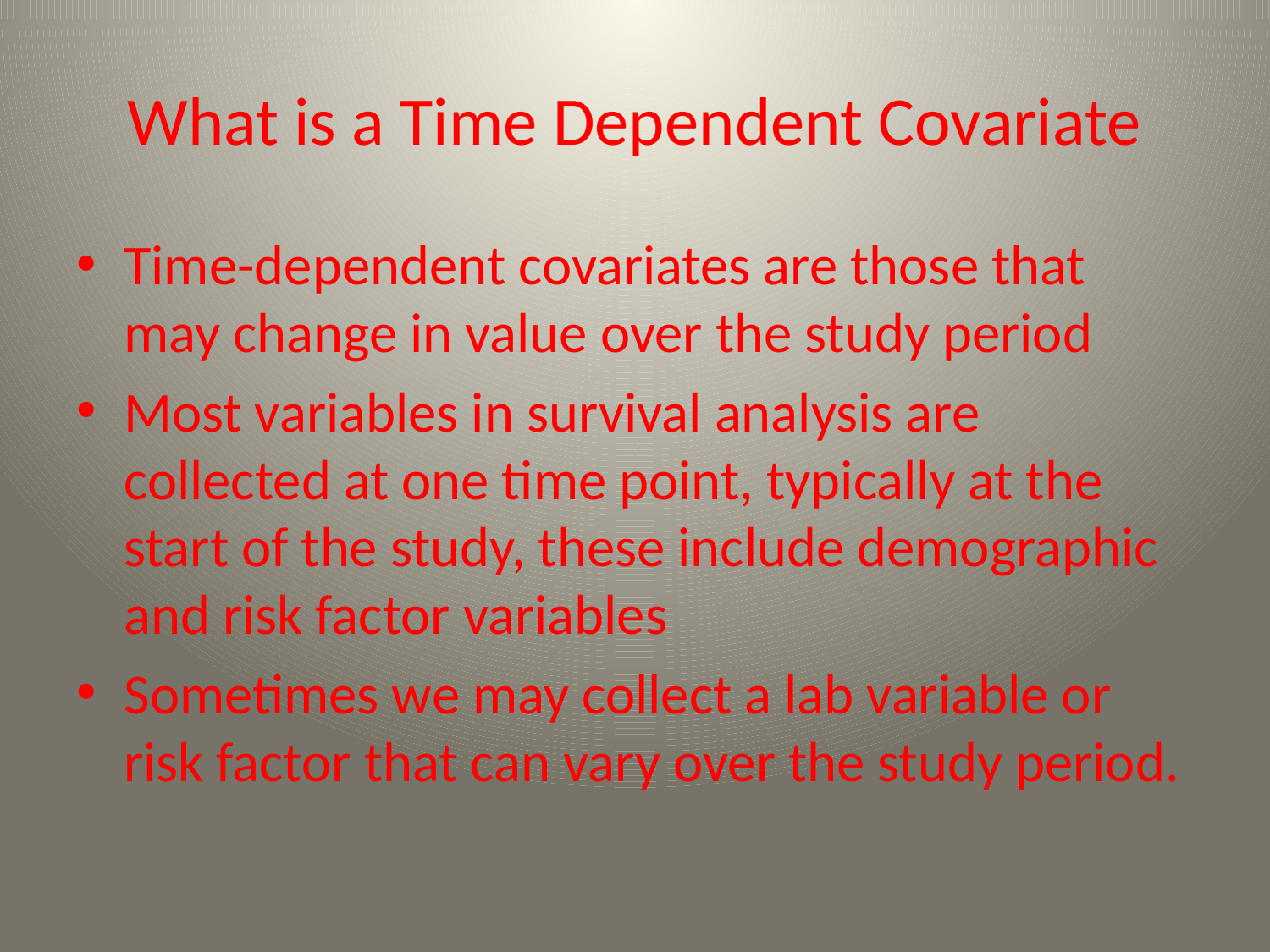

# What is a Time Dependent Covariate
Time-dependent covariates are those that may change in value over the study period
Most variables in survival analysis are collected at one time point, typically at the start of the study, these include demographic and risk factor variables
Sometimes we may collect a lab variable or risk factor that can vary over the study period.